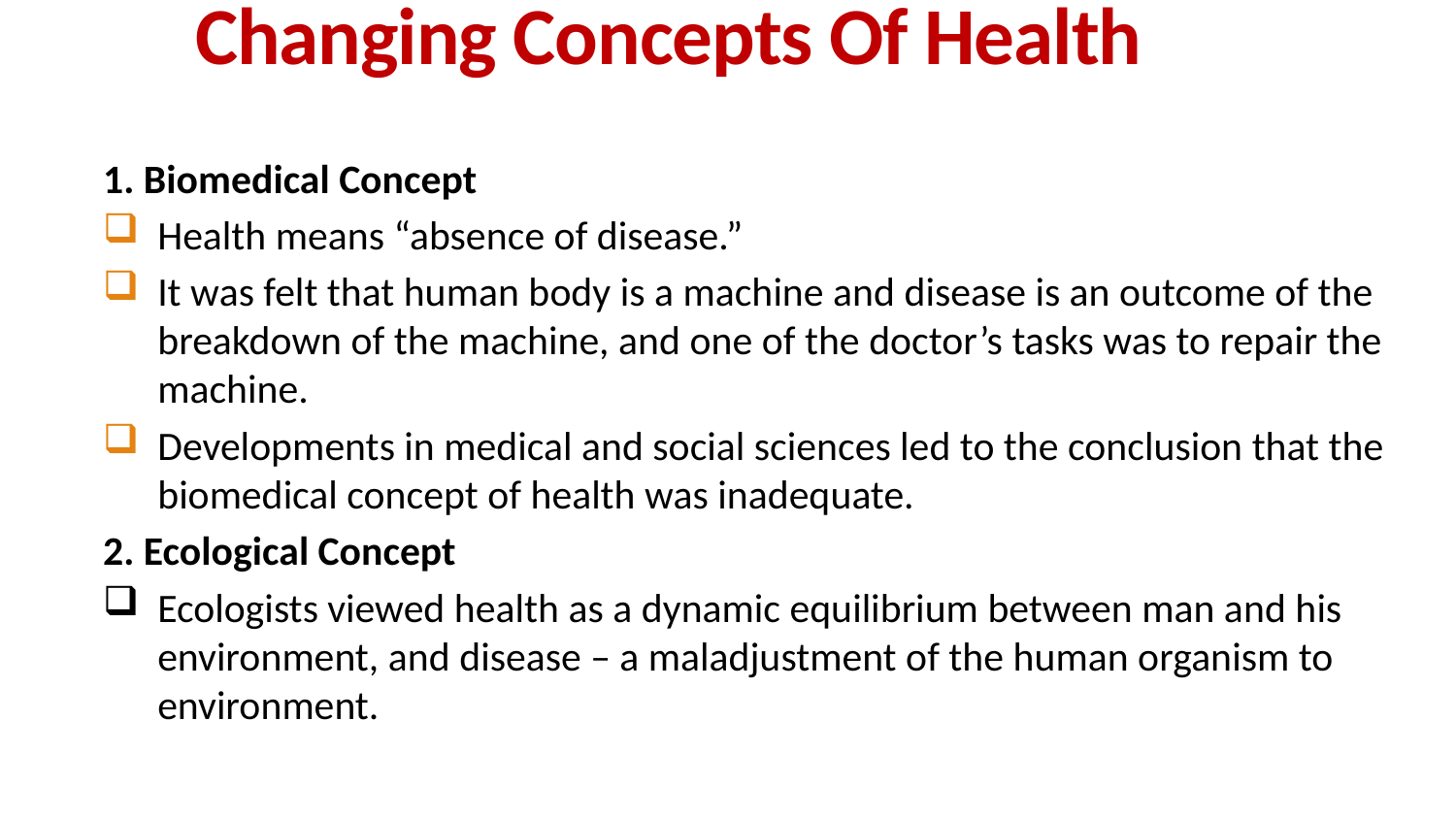

Changing Concepts Of Health
1. Biomedical Concept
Health means “absence of disease.”
It was felt that human body is a machine and disease is an outcome of the breakdown of the machine, and one of the doctor’s tasks was to repair the machine.
Developments in medical and social sciences led to the conclusion that the biomedical concept of health was inadequate.
2. Ecological Concept
Ecologists viewed health as a dynamic equilibrium between man and his environment, and disease – a maladjustment of the human organism to environment.